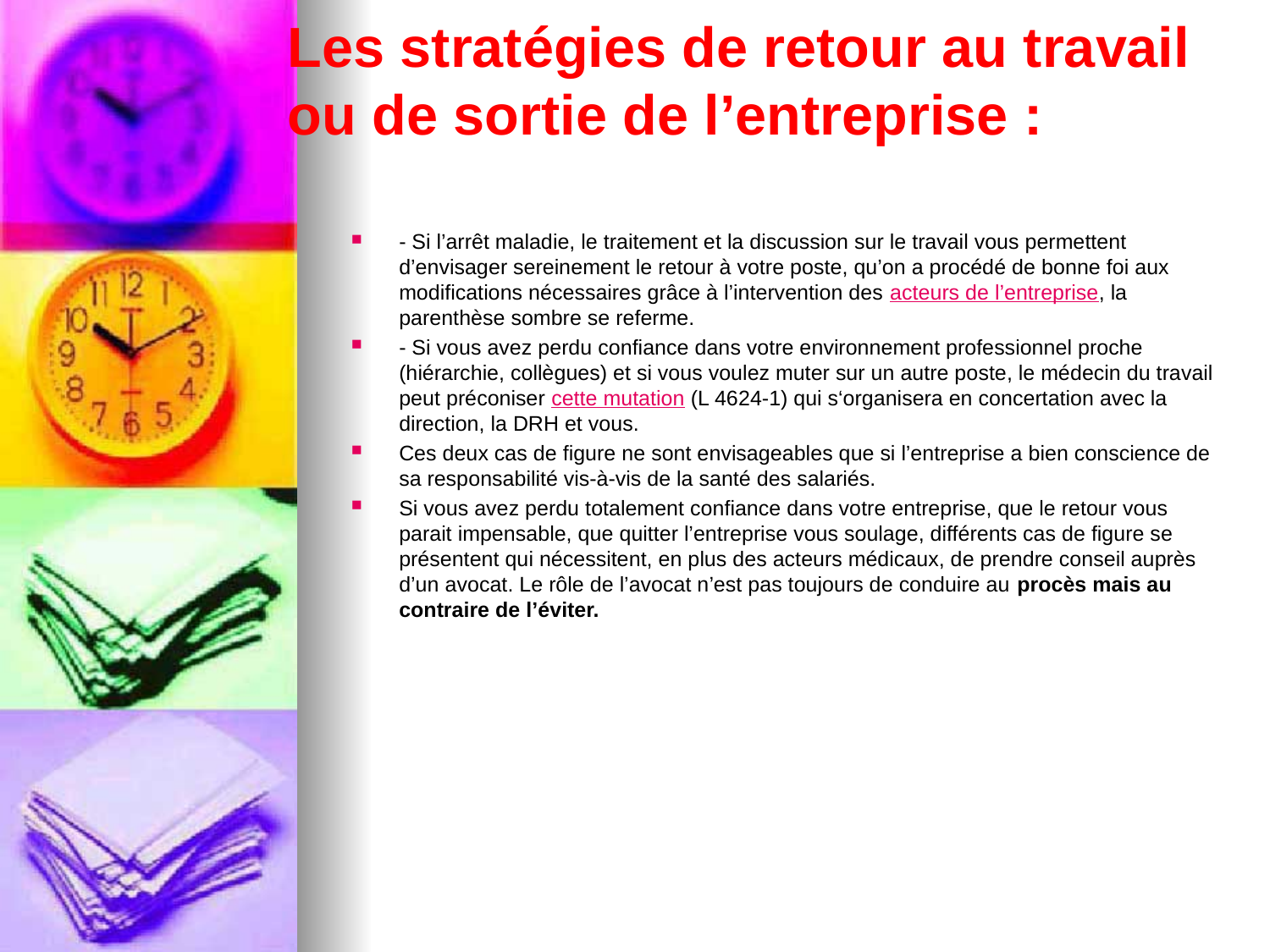

# Les stratégies de retour au travail ou de sortie de l’entreprise :
- Si l’arrêt maladie, le traitement et la discussion sur le travail vous permettent d’envisager sereinement le retour à votre poste, qu’on a procédé de bonne foi aux modifications nécessaires grâce à l’intervention des acteurs de l’entreprise, la parenthèse sombre se referme.
- Si vous avez perdu confiance dans votre environnement professionnel proche (hiérarchie, collègues) et si vous voulez muter sur un autre poste, le médecin du travail peut préconiser cette mutation (L 4624-1) qui s‘organisera en concertation avec la direction, la DRH et vous.
Ces deux cas de figure ne sont envisageables que si l’entreprise a bien conscience de sa responsabilité vis-à-vis de la santé des salariés.
Si vous avez perdu totalement confiance dans votre entreprise, que le retour vous parait impensable, que quitter l’entreprise vous soulage, différents cas de figure se présentent qui nécessitent, en plus des acteurs médicaux, de prendre conseil auprès d’un avocat. Le rôle de l’avocat n’est pas toujours de conduire au procès mais au contraire de l’éviter.